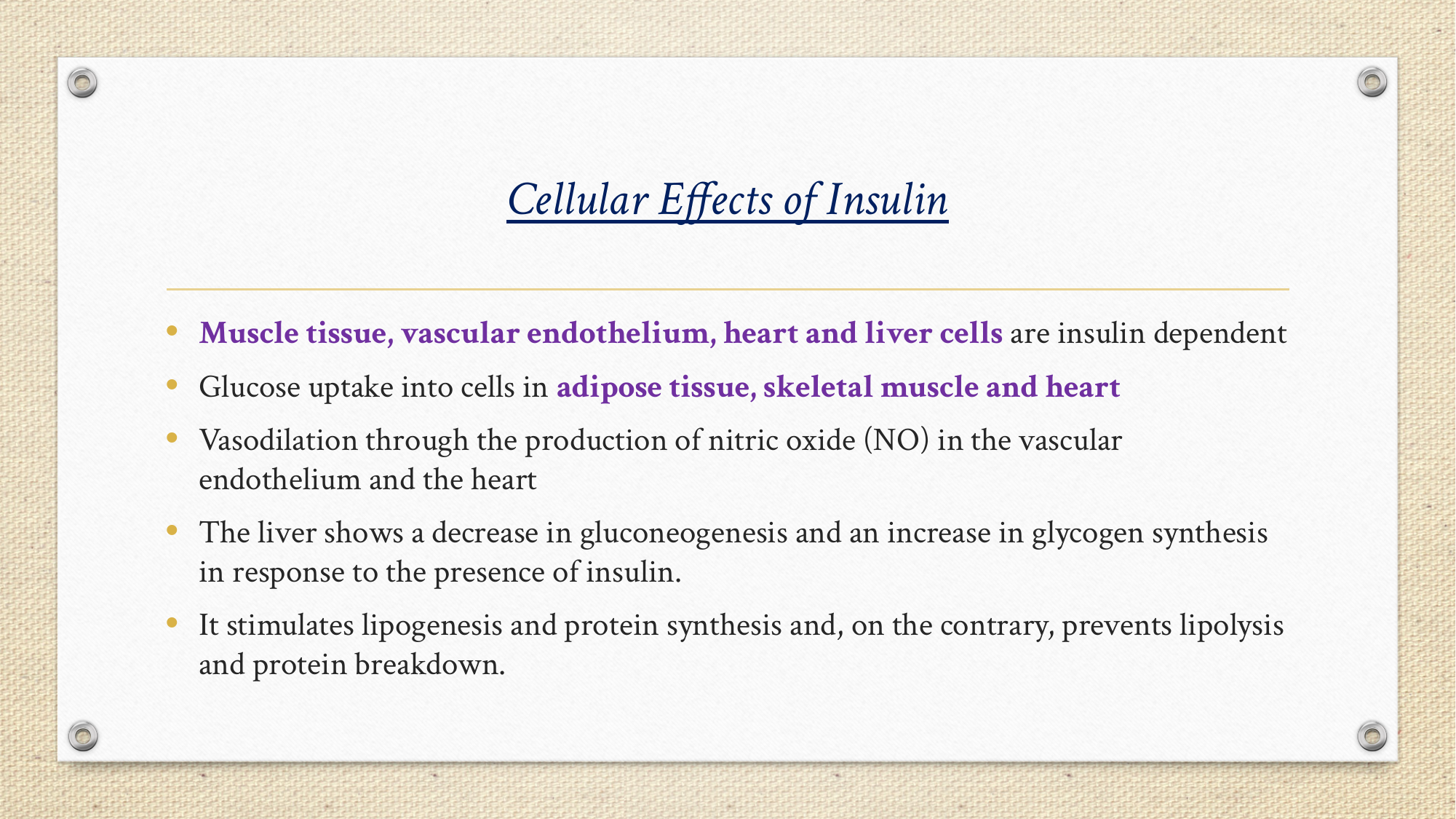

# Cellular Effects of Insulin
Muscle tissue, vascular endothelium, heart and liver cells are insulin dependent
Glucose uptake into cells in adipose tissue, skeletal muscle and heart
Vasodilation through the production of nitric oxide (NO) in the vascular endothelium and the heart
The liver shows a decrease in gluconeogenesis and an increase in glycogen synthesis in response to the presence of insulin.
It stimulates lipogenesis and protein synthesis and, on the contrary, prevents lipolysis and protein breakdown.